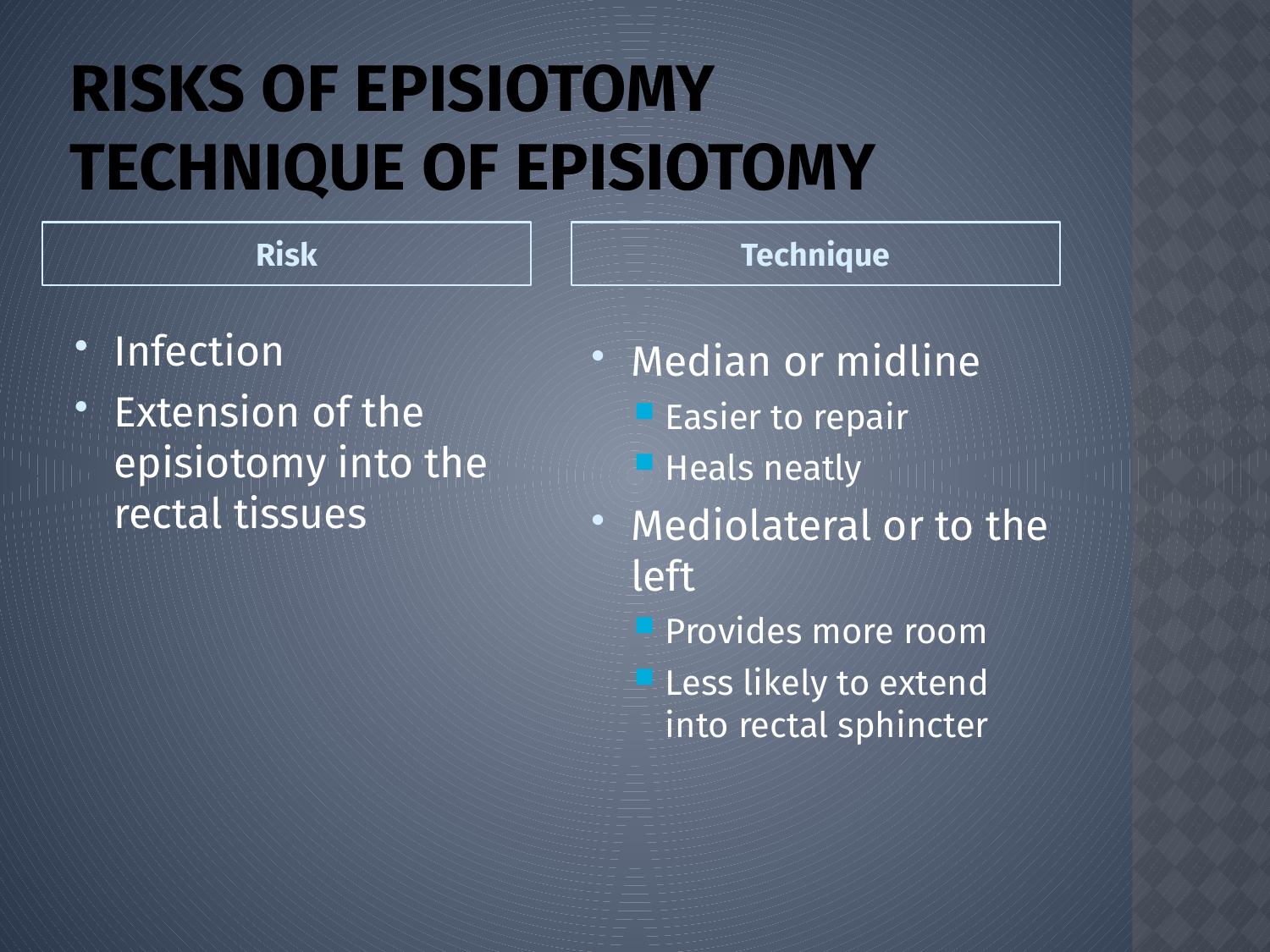

# Risks of episiotomy Technique of episiotomy
Risk
Technique
Infection
Extension of the episiotomy into the rectal tissues

Median or midline
Easier to repair
Heals neatly
Mediolateral or to the left
Provides more room
Less likely to extend into rectal sphincter